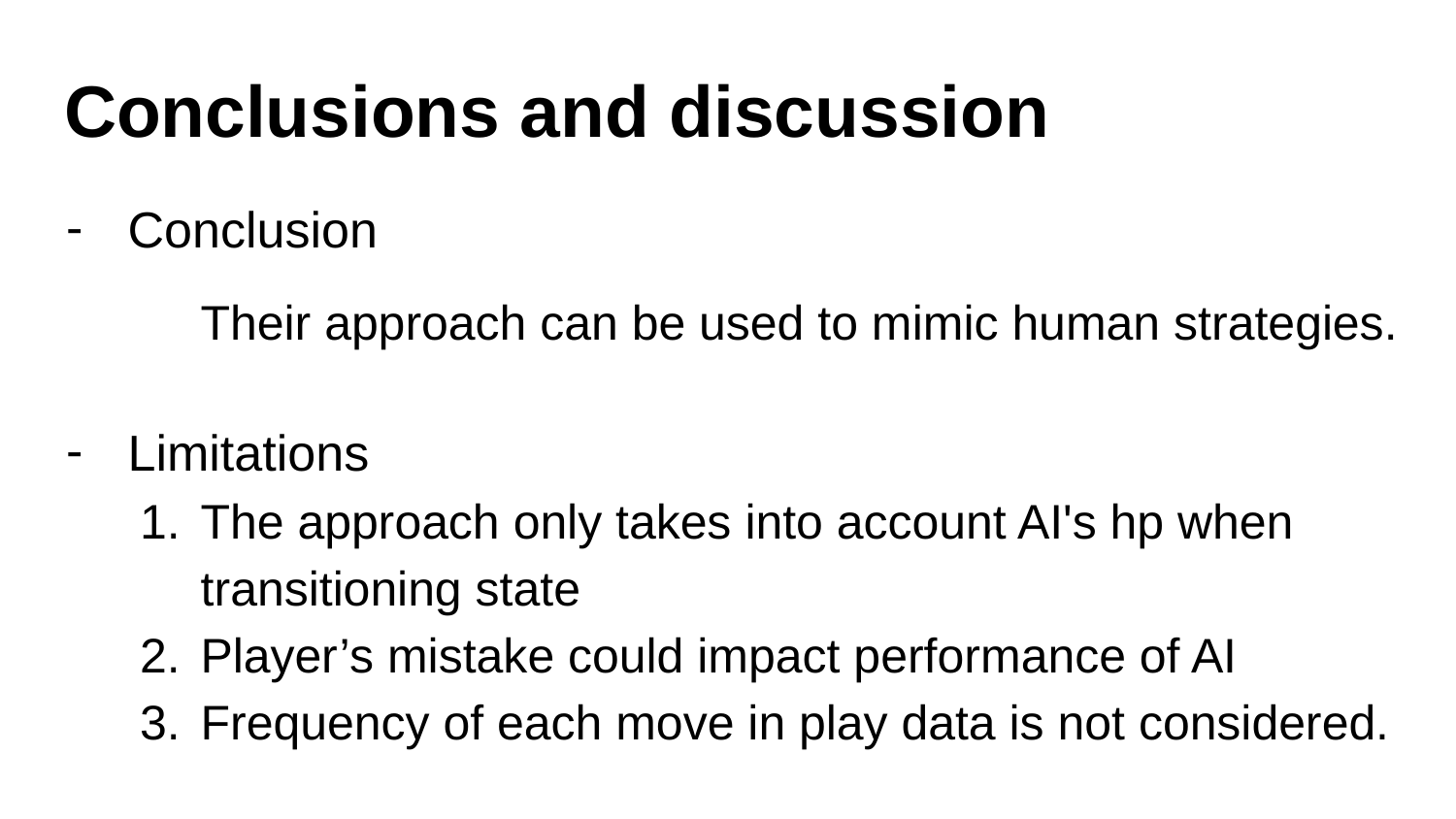

# Conclusions and discussion
Conclusion
	Their approach can be used to mimic human strategies.

Limitations
The approach only takes into account AI's hp when transitioning state
Player’s mistake could impact performance of AI
Frequency of each move in play data is not considered.